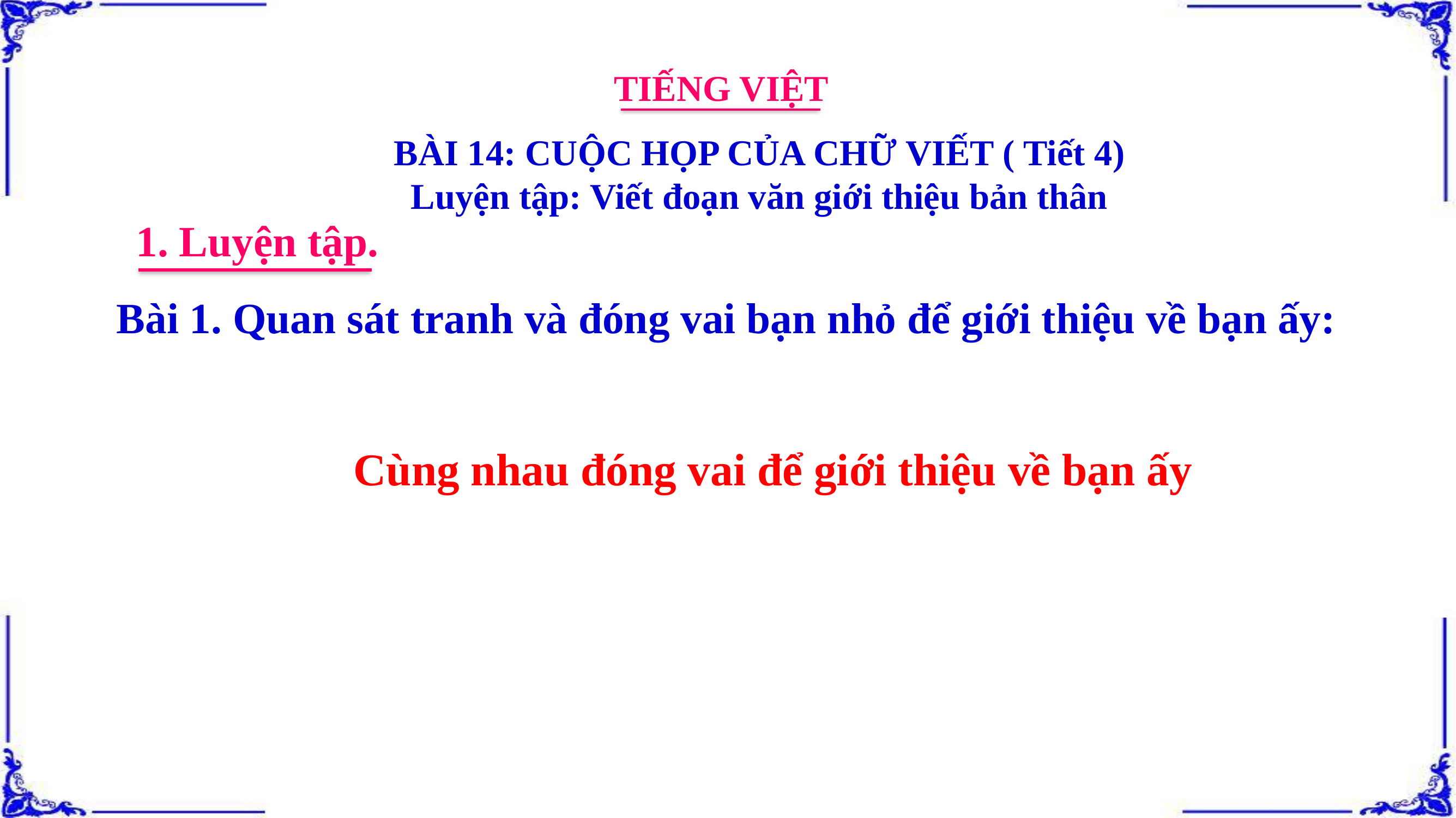

TIẾNG VIỆT
BÀI 14: CUỘC HỌP CỦA CHỮ VIẾT ( Tiết 4)
Luyện tập: Viết đoạn văn giới thiệu bản thân
1. Luyện tập.
Bài 1. Quan sát tranh và đóng vai bạn nhỏ để giới thiệu về bạn ấy:
Cùng nhau đóng vai để giới thiệu về bạn ấy